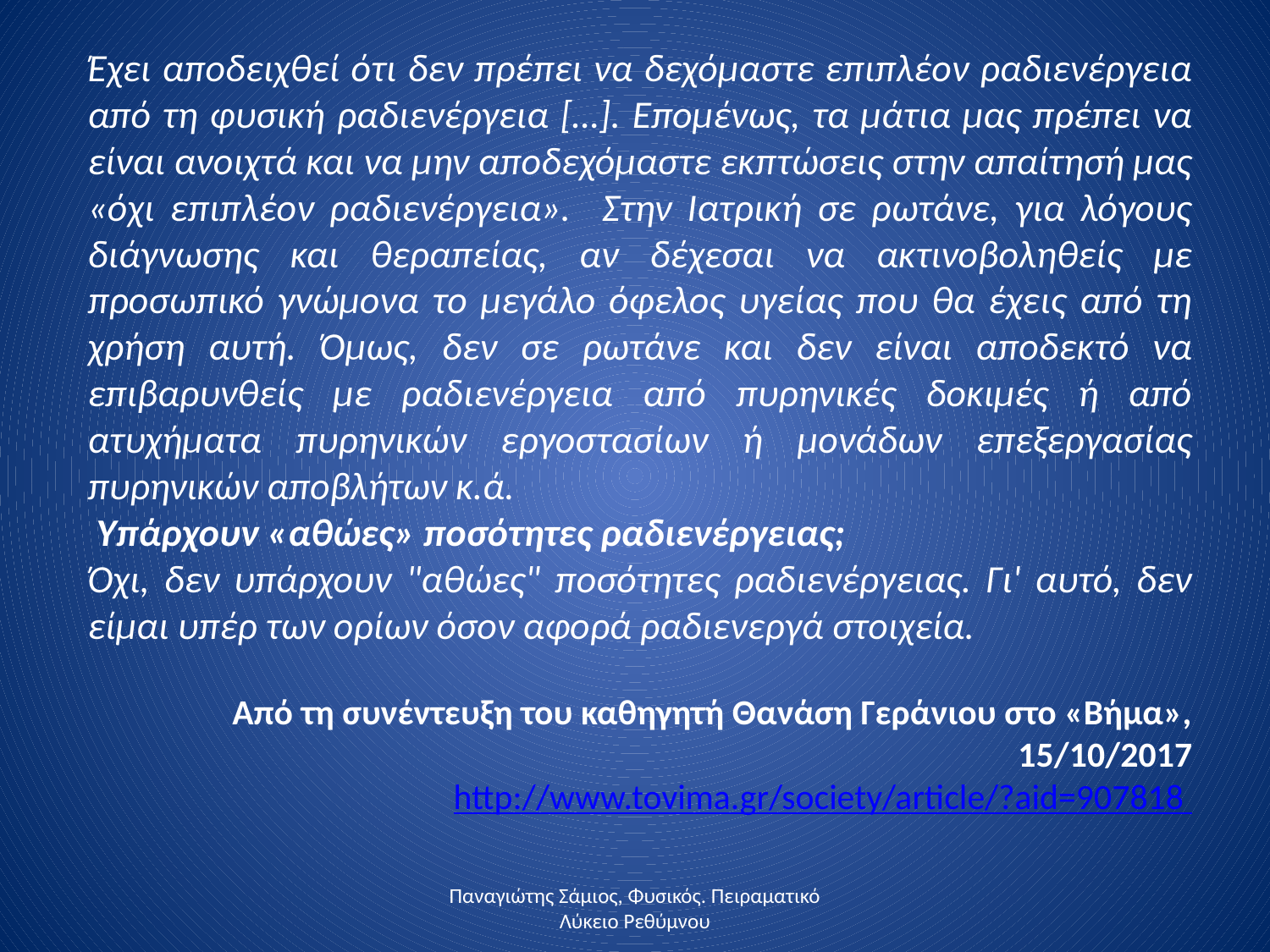

Έχει αποδειχθεί ότι δεν πρέπει να δεχόμαστε επιπλέον ραδιενέργεια από τη φυσική ραδιενέργεια […]. Επομένως, τα μάτια μας πρέπει να είναι ανοιχτά και να μην αποδεχόμαστε εκπτώσεις στην απαίτησή μας «όχι επιπλέον ραδιενέργεια».  Στην Ιατρική σε ρωτάνε, για λόγους διάγνωσης και θεραπείας, αν δέχεσαι να ακτινοβοληθείς με προσωπικό γνώμονα το μεγάλο όφελος υγείας που θα έχεις από τη χρήση αυτή. Όμως, δεν σε ρωτάνε και δεν είναι αποδεκτό να επιβαρυνθείς με ραδιενέργεια από πυρηνικές δοκιμές ή από ατυχήματα πυρηνικών εργοστασίων ή μονάδων επεξεργασίας πυρηνικών αποβλήτων κ.ά.
 Υπάρχουν «αθώες» ποσότητες ραδιενέργειας;
Όχι, δεν υπάρχουν "αθώες" ποσότητες ραδιενέργειας. Γι' αυτό, δεν είμαι υπέρ των ορίων όσον αφορά ραδιενεργά στοιχεία.

Από τη συνέντευξη του καθηγητή Θανάση Γεράνιου στο «Βήμα», 15/10/2017
http://www.tovima.gr/society/article/?aid=907818

Παναγιώτης Σάμιος, Φυσικός. Πειραματικό Λύκειο Ρεθύμνου